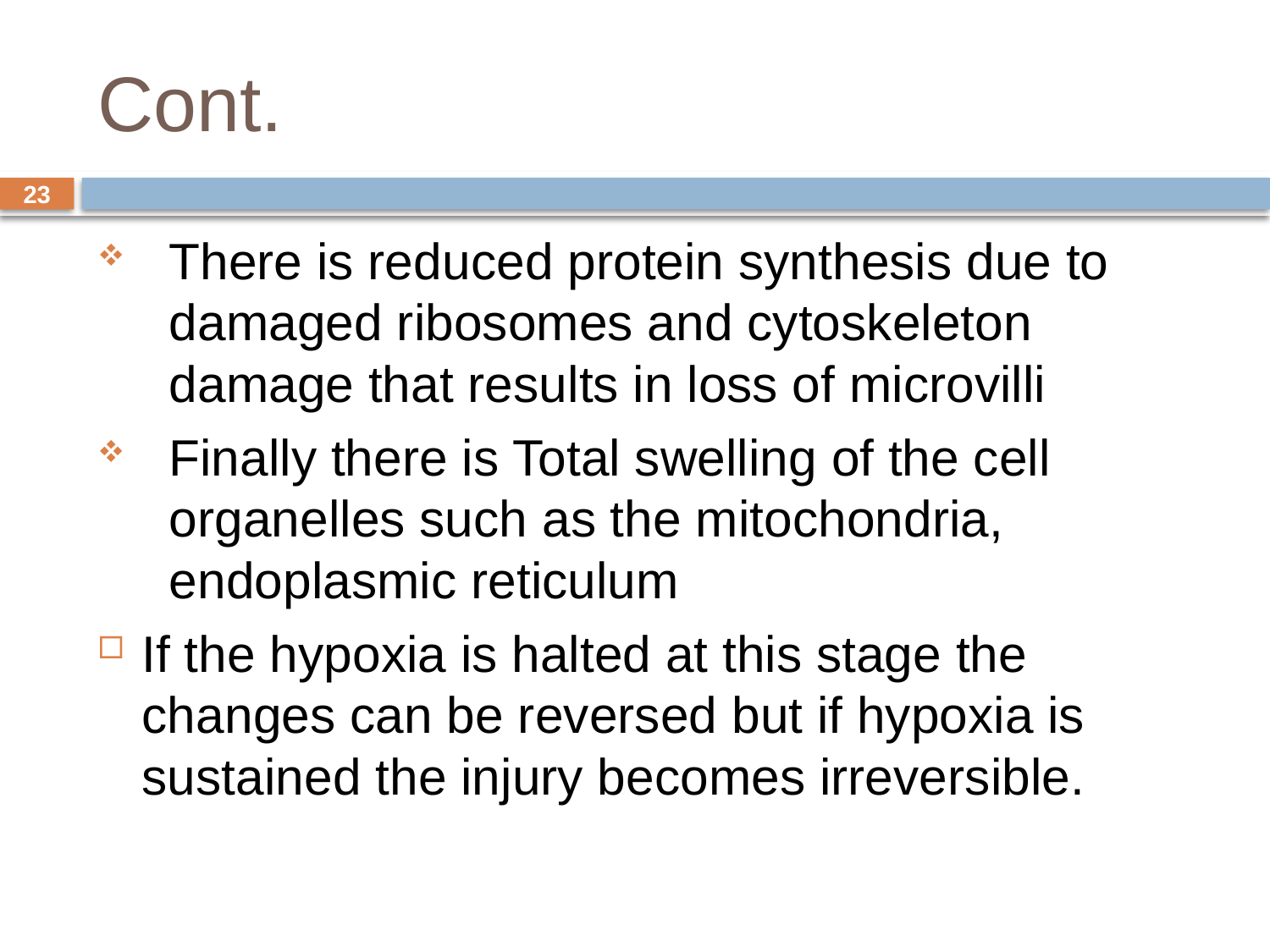

# Cont.
23
There is reduced protein synthesis due to damaged ribosomes and cytoskeleton damage that results in loss of microvilli
Finally there is Total swelling of the cell organelles such as the mitochondria, endoplasmic reticulum
If the hypoxia is halted at this stage the changes can be reversed but if hypoxia is sustained the injury becomes irreversible.